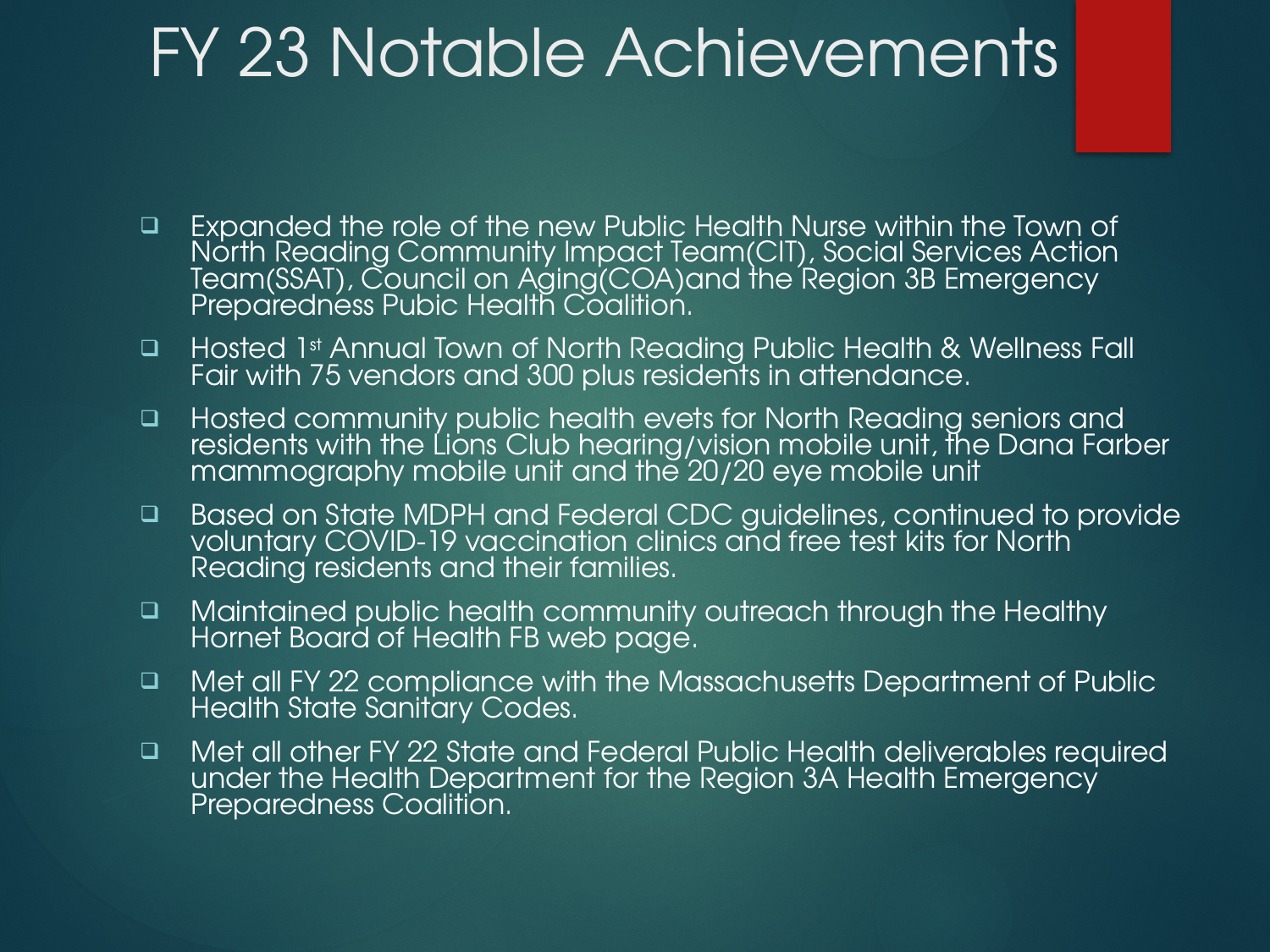

# FY 23 Notable Achievements

Expanded the role of the new Public Health Nurse within the Town of North Reading Community Impact Team(CIT), Social Services Action Team(SSAT), Council on Aging(COA)and the Region 3B Emergency Preparedness Pubic Health Coalition.
Hosted 1st Annual Town of North Reading Public Health & Wellness Fall Fair with 75 vendors and 300 plus residents in attendance.
Hosted community public health evets for North Reading seniors and residents with the Lions Club hearing/vision mobile unit, the Dana Farber mammography mobile unit and the 20/20 eye mobile unit
Based on State MDPH and Federal CDC guidelines, continued to provide voluntary COVID-19 vaccination clinics and free test kits for North Reading residents and their families.
Maintained public health community outreach through the Healthy Hornet Board of Health FB web page.
Met all FY 22 compliance with the Massachusetts Department of Public Health State Sanitary Codes.
Met all other FY 22 State and Federal Public Health deliverables required under the Health Department for the Region 3A Health Emergency Preparedness Coalition.